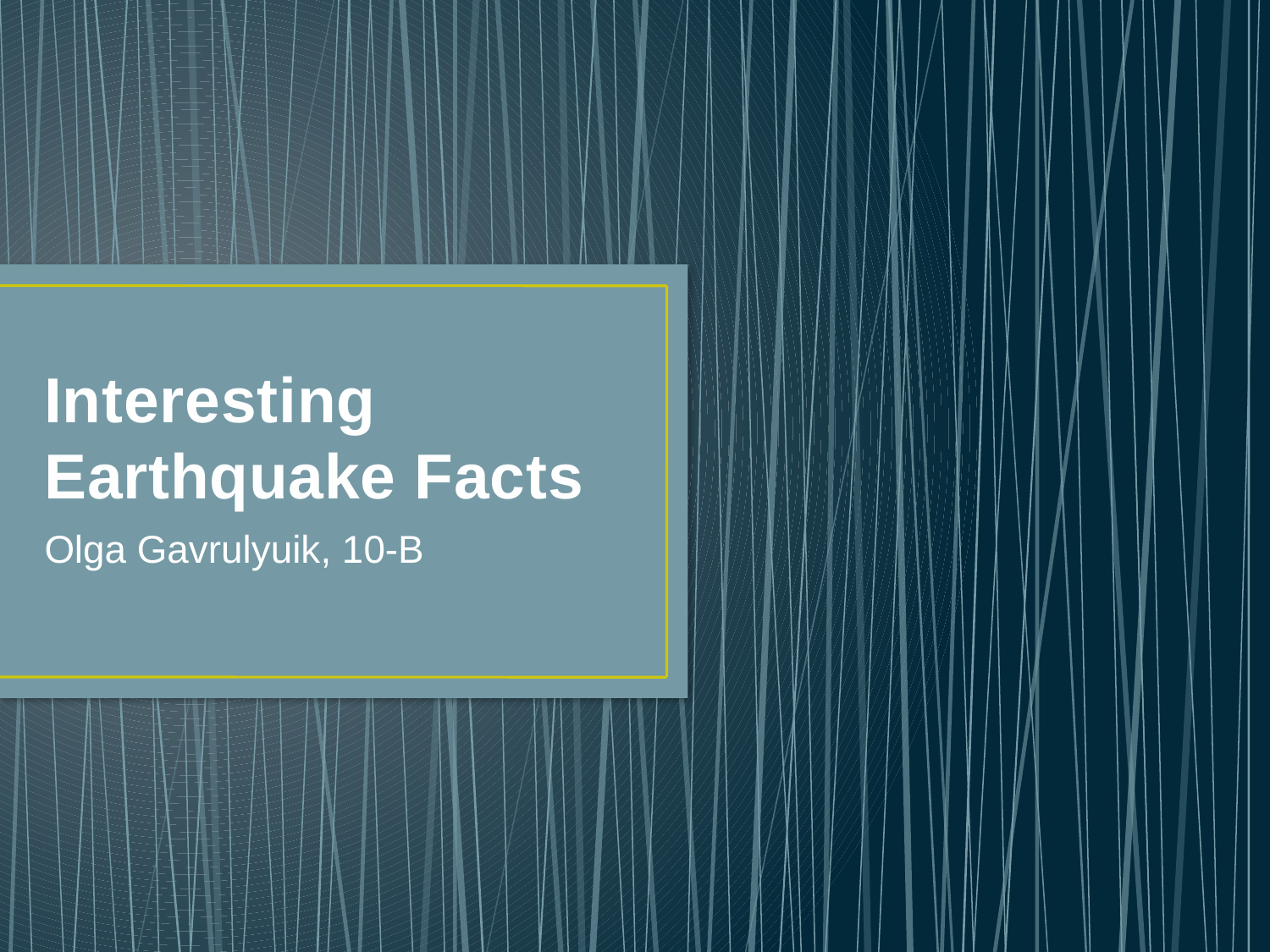

# Interesting Earthquake Facts
Olga Gavrulyuik, 10-B